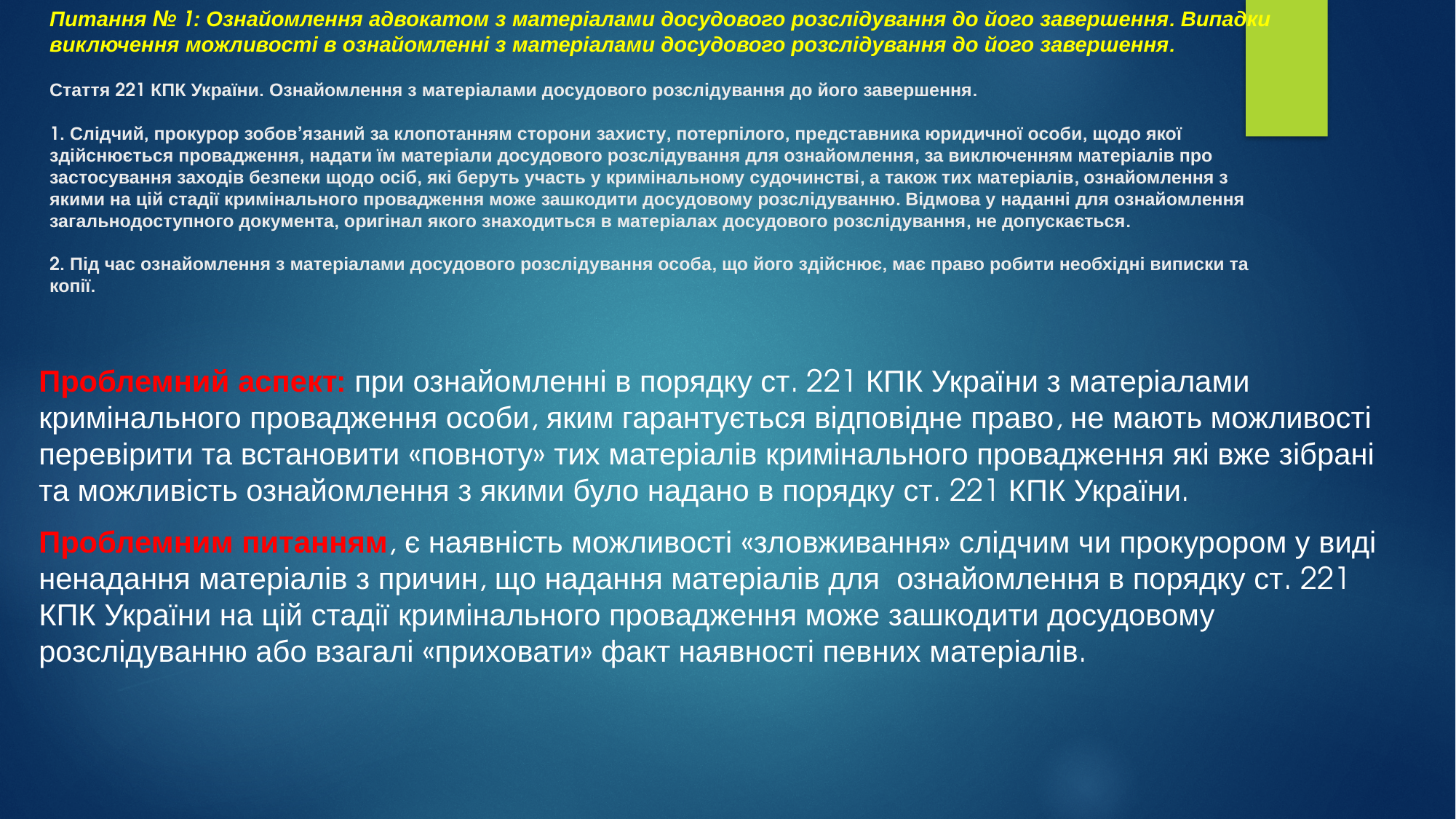

# Питання № 1: Ознайомлення адвокатом з матеріалами досудового розслідування до його завершення. Випадки виключення можливості в ознайомленні з матеріалами досудового розслідування до його завершення. Стаття 221 КПК України. Ознайомлення з матеріалами досудового розслідування до його завершення. 1. Слідчий, прокурор зобов’язаний за клопотанням сторони захисту, потерпілого, представника юридичної особи, щодо якої здійснюється провадження, надати їм матеріали досудового розслідування для ознайомлення, за виключенням матеріалів про застосування заходів безпеки щодо осіб, які беруть участь у кримінальному судочинстві, а також тих матеріалів, ознайомлення з якими на цій стадії кримінального провадження може зашкодити досудовому розслідуванню. Відмова у наданні для ознайомлення загальнодоступного документа, оригінал якого знаходиться в матеріалах досудового розслідування, не допускається. 2. Під час ознайомлення з матеріалами досудового розслідування особа, що його здійснює, має право робити необхідні виписки та копії.

Проблемний аспект: при ознайомленні в порядку ст. 221 КПК України з матеріалами кримінального провадження особи, яким гарантується відповідне право, не мають можливості перевірити та встановити «повноту» тих матеріалів кримінального провадження які вже зібрані та можливість ознайомлення з якими було надано в порядку ст. 221 КПК України.
Проблемним питанням, є наявність можливості «зловживання» слідчим чи прокурором у виді ненадання матеріалів з причин, що надання матеріалів для  ознайомлення в порядку ст. 221 КПК України на цій стадії кримінального провадження може зашкодити досудовому розслідуванню або взагалі «приховати» факт наявності певних матеріалів.